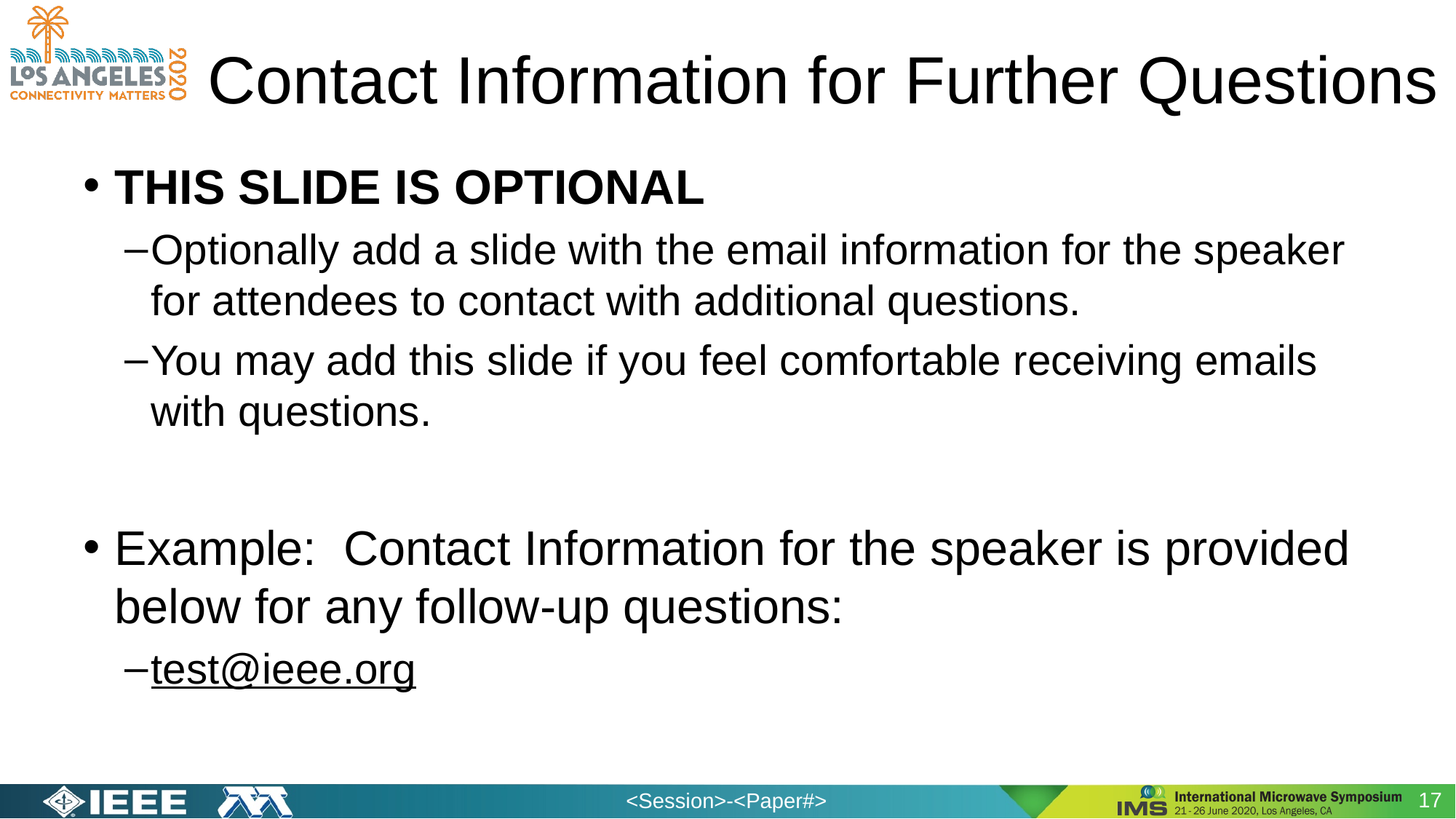

# Contact Information for Further Questions
THIS SLIDE IS OPTIONAL
Optionally add a slide with the email information for the speaker for attendees to contact with additional questions.
You may add this slide if you feel comfortable receiving emails with questions.

Example:  Contact Information for the speaker is provided below for any follow-up questions:
test@ieee.org
17